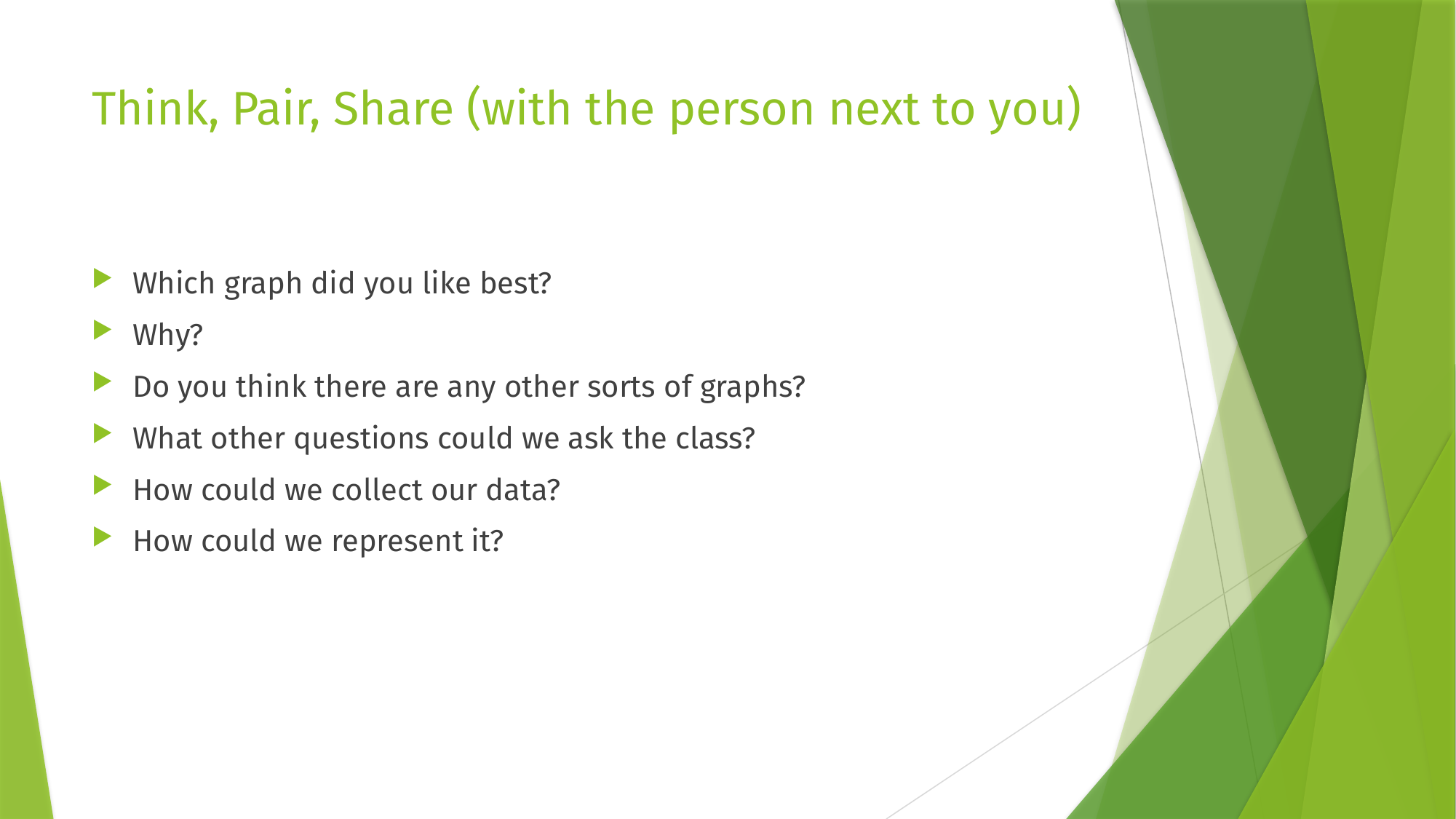

# Think, Pair, Share (with the person next to you)
Which graph did you like best?
Why?
Do you think there are any other sorts of graphs?
What other questions could we ask the class?
How could we collect our data?
How could we represent it?